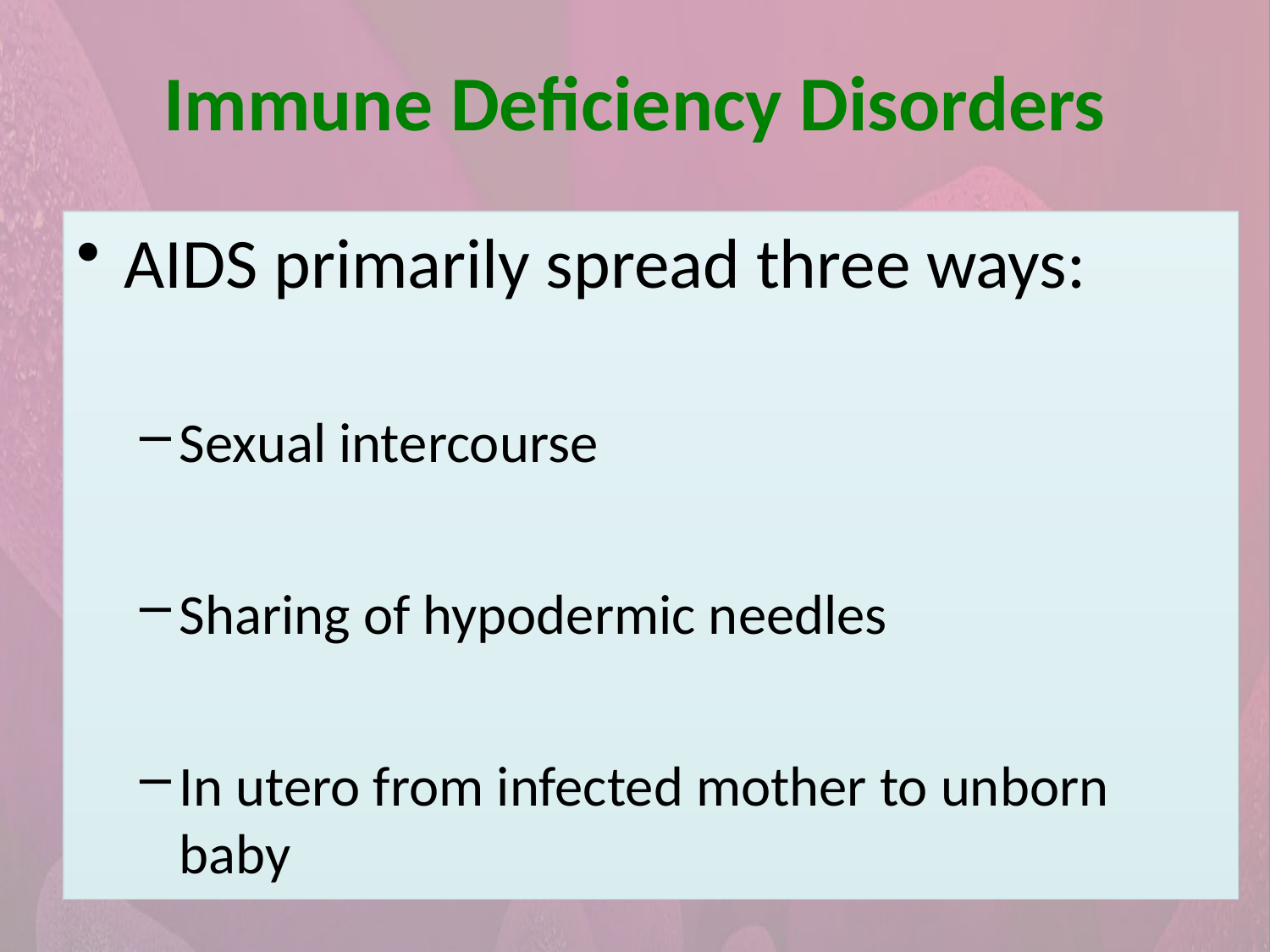

Immune Deficiency Disorders
AIDS primarily spread three ways:

Sexual intercourse

Sharing of hypodermic needles

In utero from infected mother to unborn baby